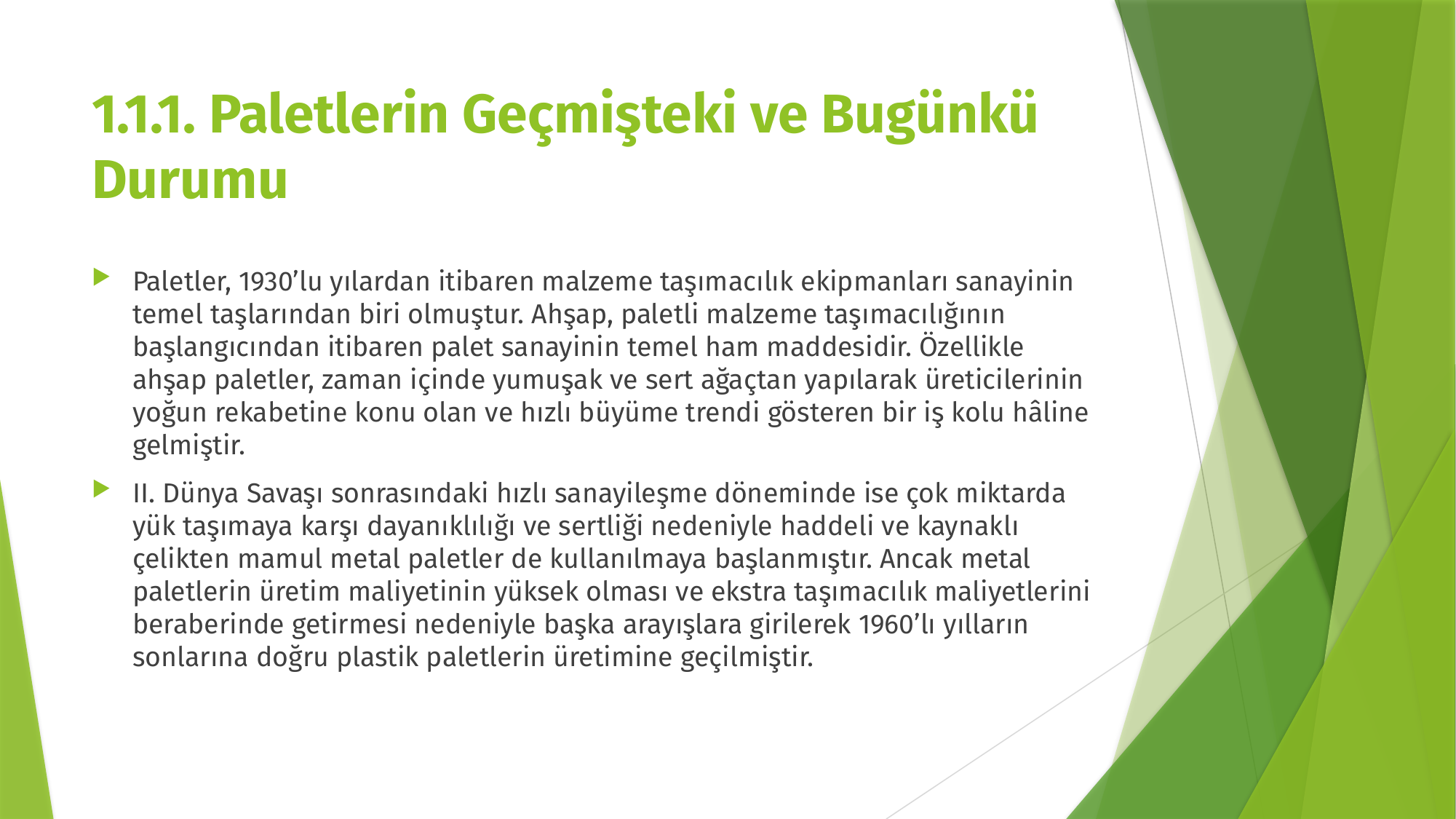

# 1.1.1. Paletlerin Geçmişteki ve Bugünkü Durumu
Paletler, 1930’lu yılardan itibaren malzeme taşımacılık ekipmanları sanayinin temel taşlarından biri olmuştur. Ahşap, paletli malzeme taşımacılığının başlangıcından itibaren palet sanayinin temel ham maddesidir. Özellikle ahşap paletler, zaman içinde yumuşak ve sert ağaçtan yapılarak üreticilerinin yoğun rekabetine konu olan ve hızlı büyüme trendi gösteren bir iş kolu hâline gelmiştir.
II. Dünya Savaşı sonrasındaki hızlı sanayileşme döneminde ise çok miktarda yük taşımaya karşı dayanıklılığı ve sertliği nedeniyle haddeli ve kaynaklı çelikten mamul metal paletler de kullanılmaya başlanmıştır. Ancak metal paletlerin üretim maliyetinin yüksek olması ve ekstra taşımacılık maliyetlerini beraberinde getirmesi nedeniyle başka arayışlara girilerek 1960’lı yılların sonlarına doğru plastik paletlerin üretimine geçilmiştir.